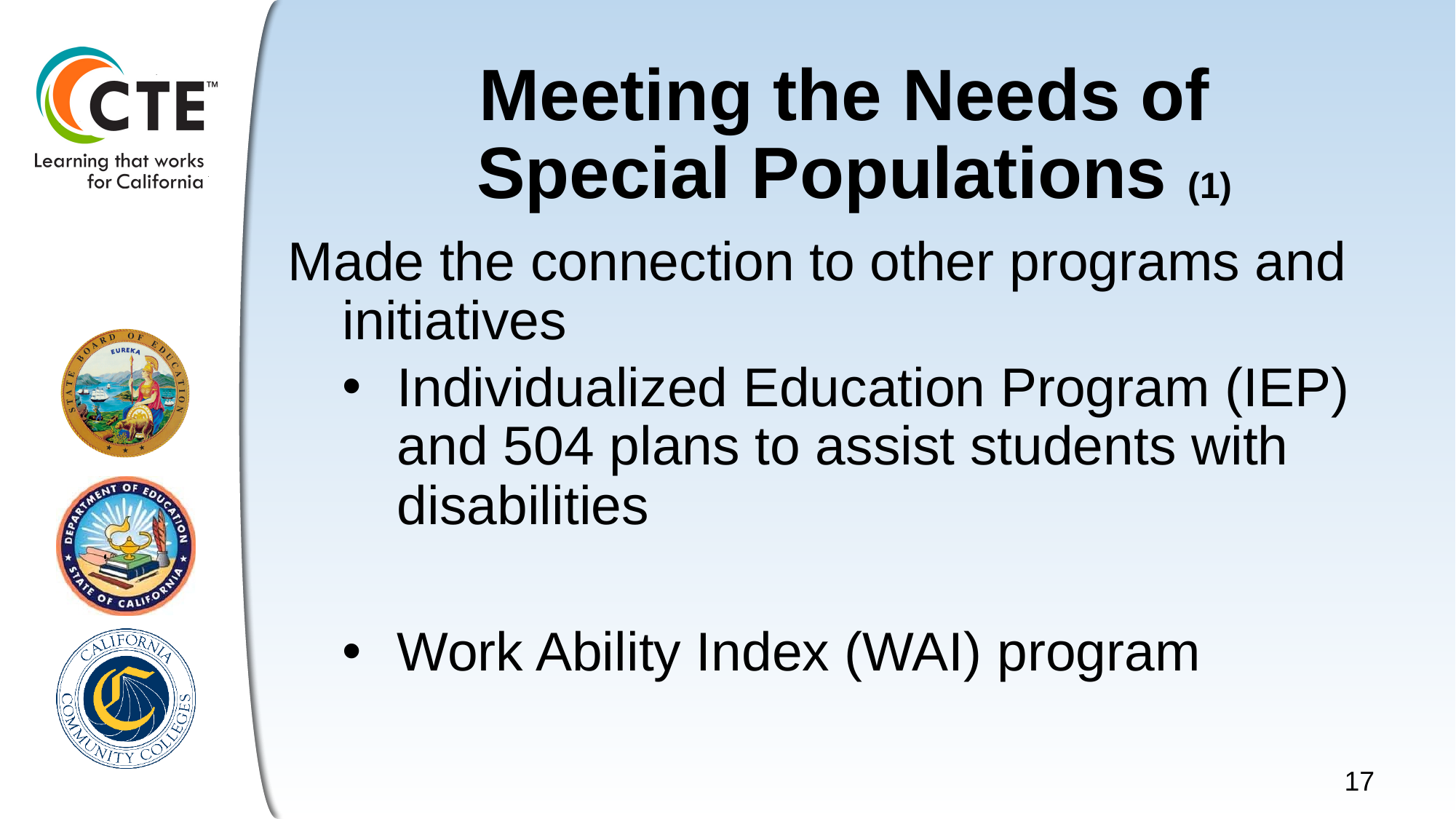

# Meeting the Needs of Special Populations (1)
Made the connection to other programs and initiatives
Individualized Education Program (IEP) and 504 plans to assist students with disabilities

Work Ability Index (WAI) program